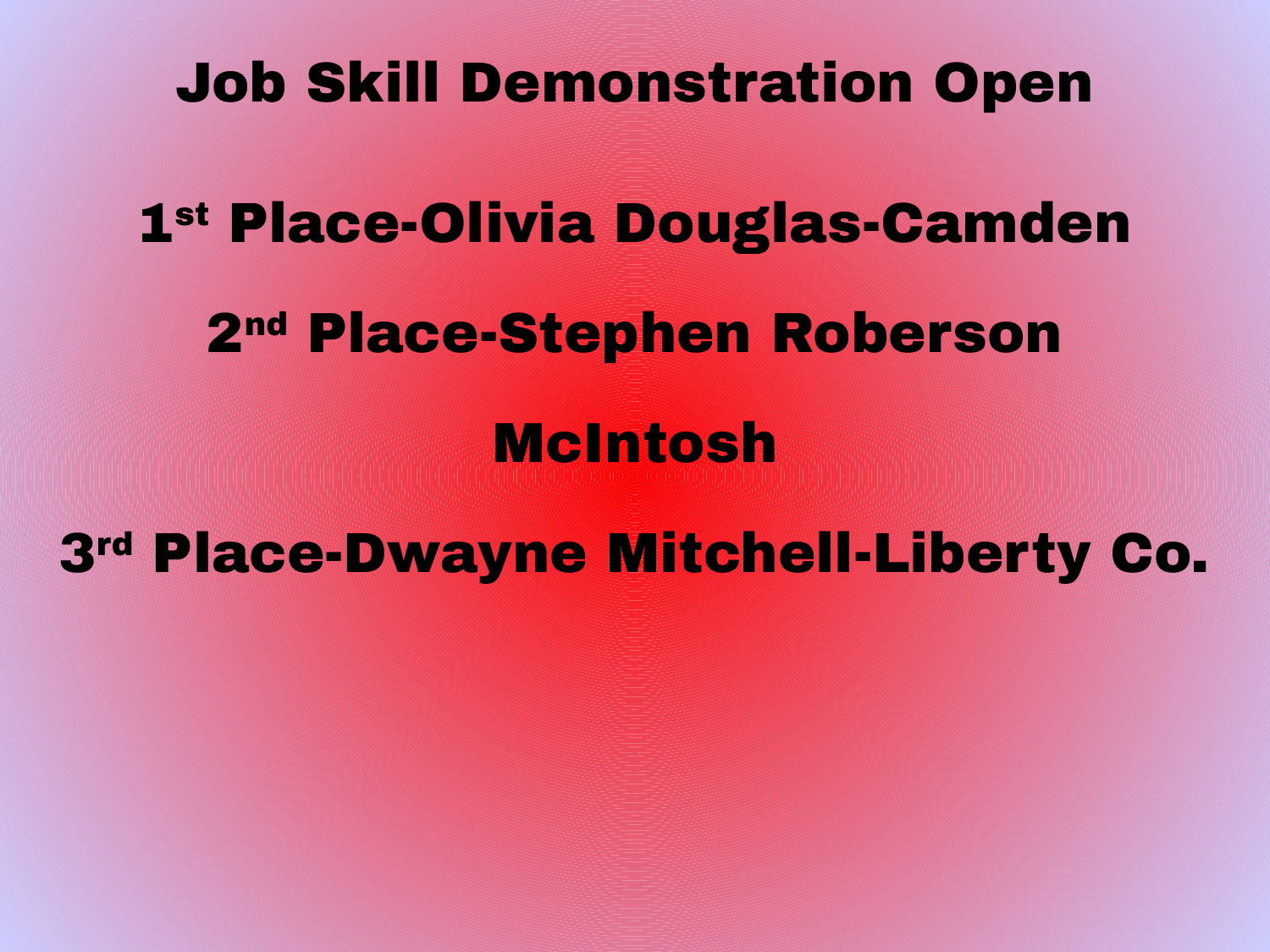

# Job Skill Demonstration Open
1st Place-Olivia Douglas-Camden
2nd Place-Stephen Roberson
McIntosh
3rd Place-Dwayne Mitchell-Liberty Co.